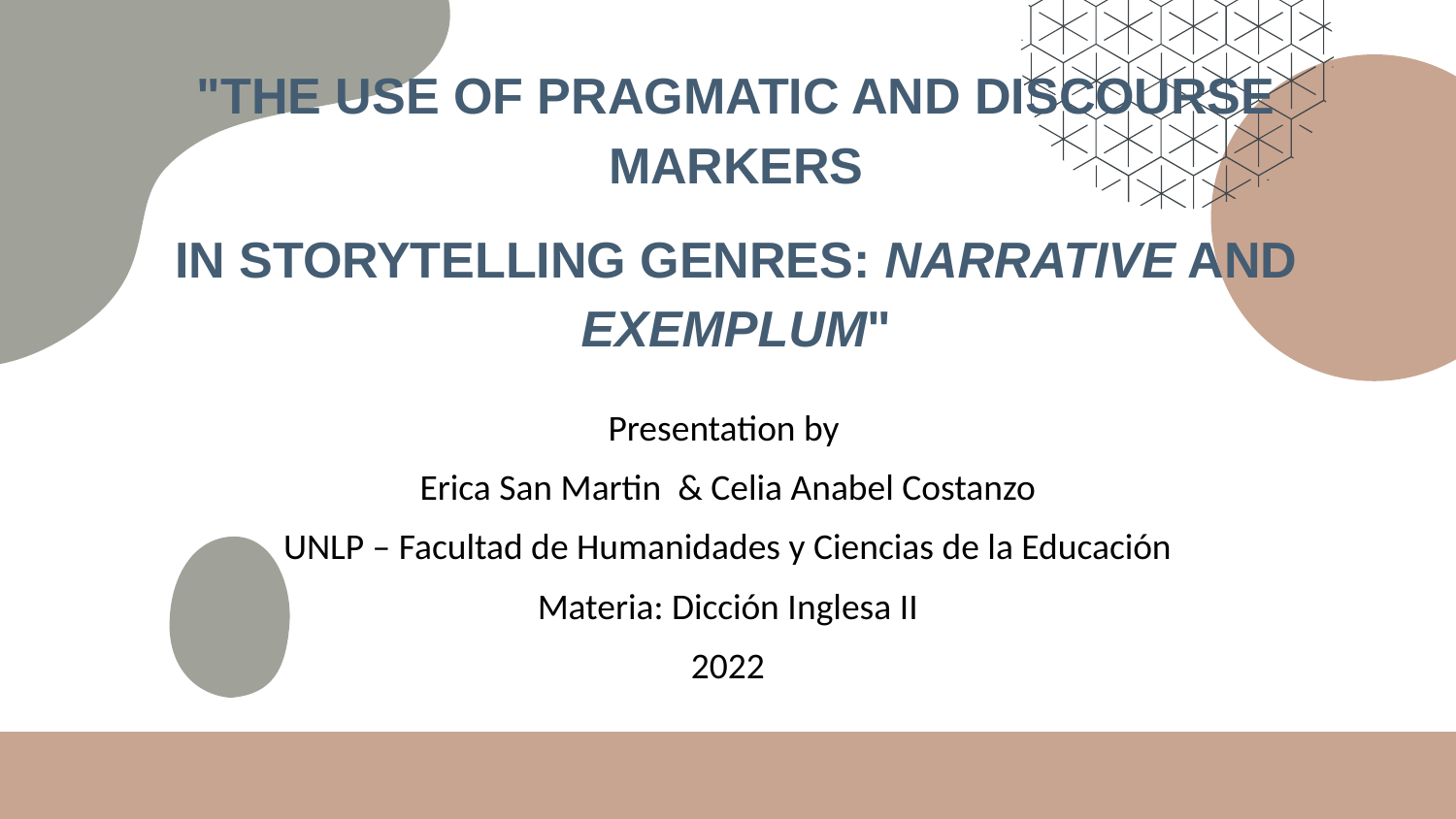

# "THE USE OF PRAGMATIC AND DISCOURSE MARKERS
IN STORYTELLING GENRES: NARRATIVE AND EXEMPLUM"

Presentation by
Erica San Martin  & Celia Anabel Costanzo
UNLP – Facultad de Humanidades y Ciencias de la Educación
Materia: Dicción Inglesa II
2022